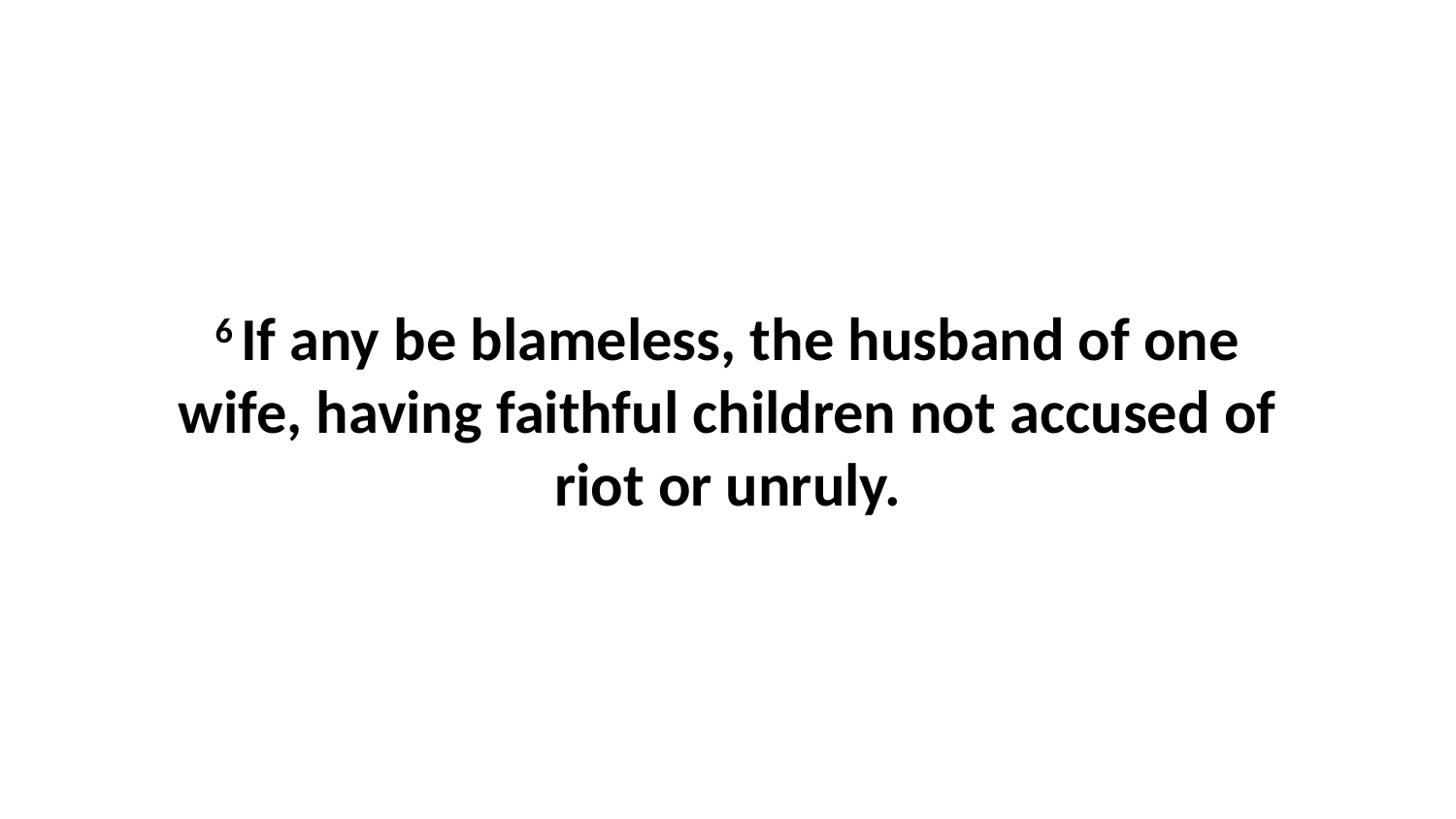

6 If any be blameless, the husband of one wife, having faithful children not accused of riot or unruly.